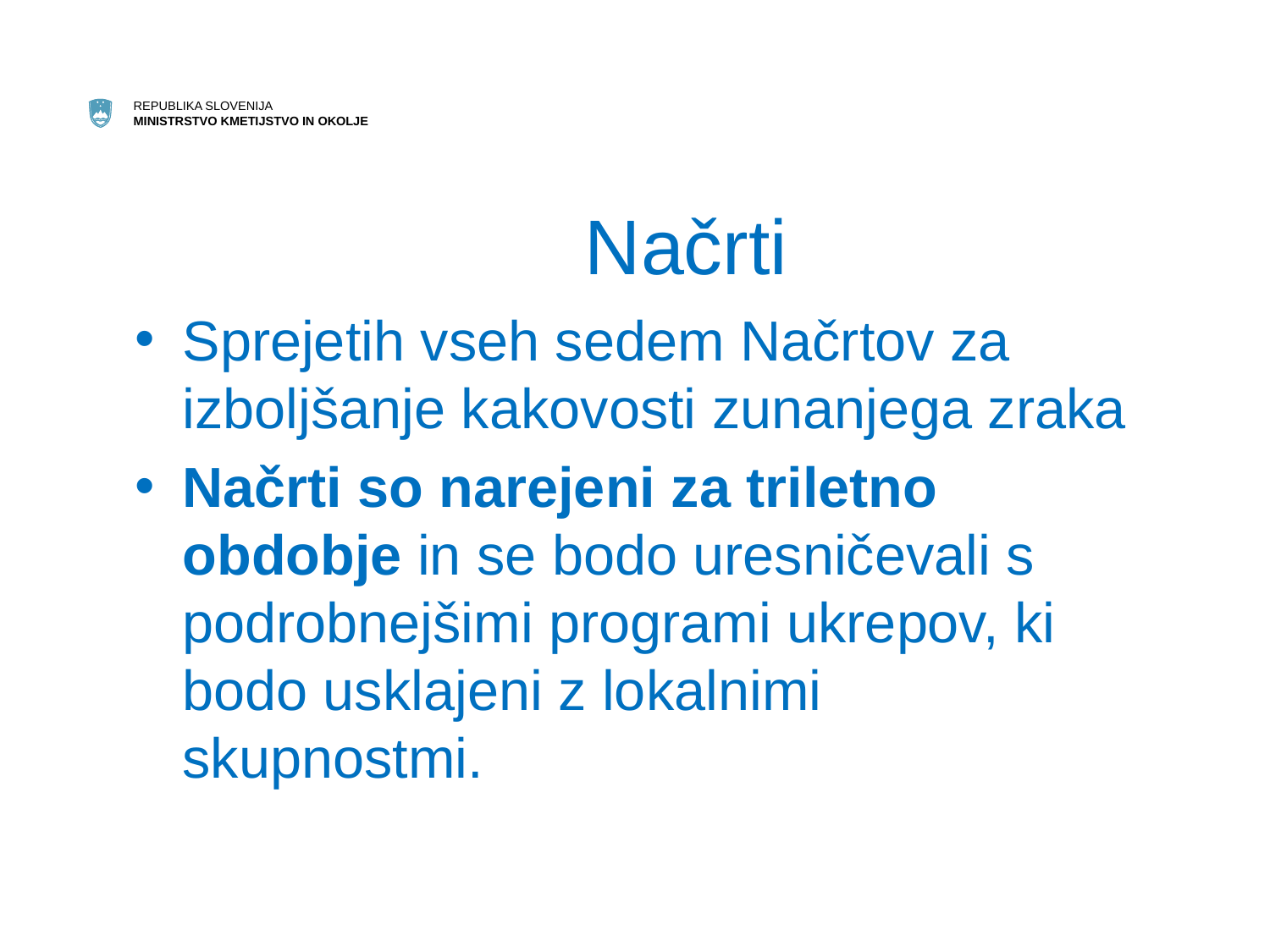

# Načrti
Sprejetih vseh sedem Načrtov za izboljšanje kakovosti zunanjega zraka
Načrti so narejeni za triletno obdobje in se bodo uresničevali s podrobnejšimi programi ukrepov, ki bodo usklajeni z lokalnimi skupnostmi.